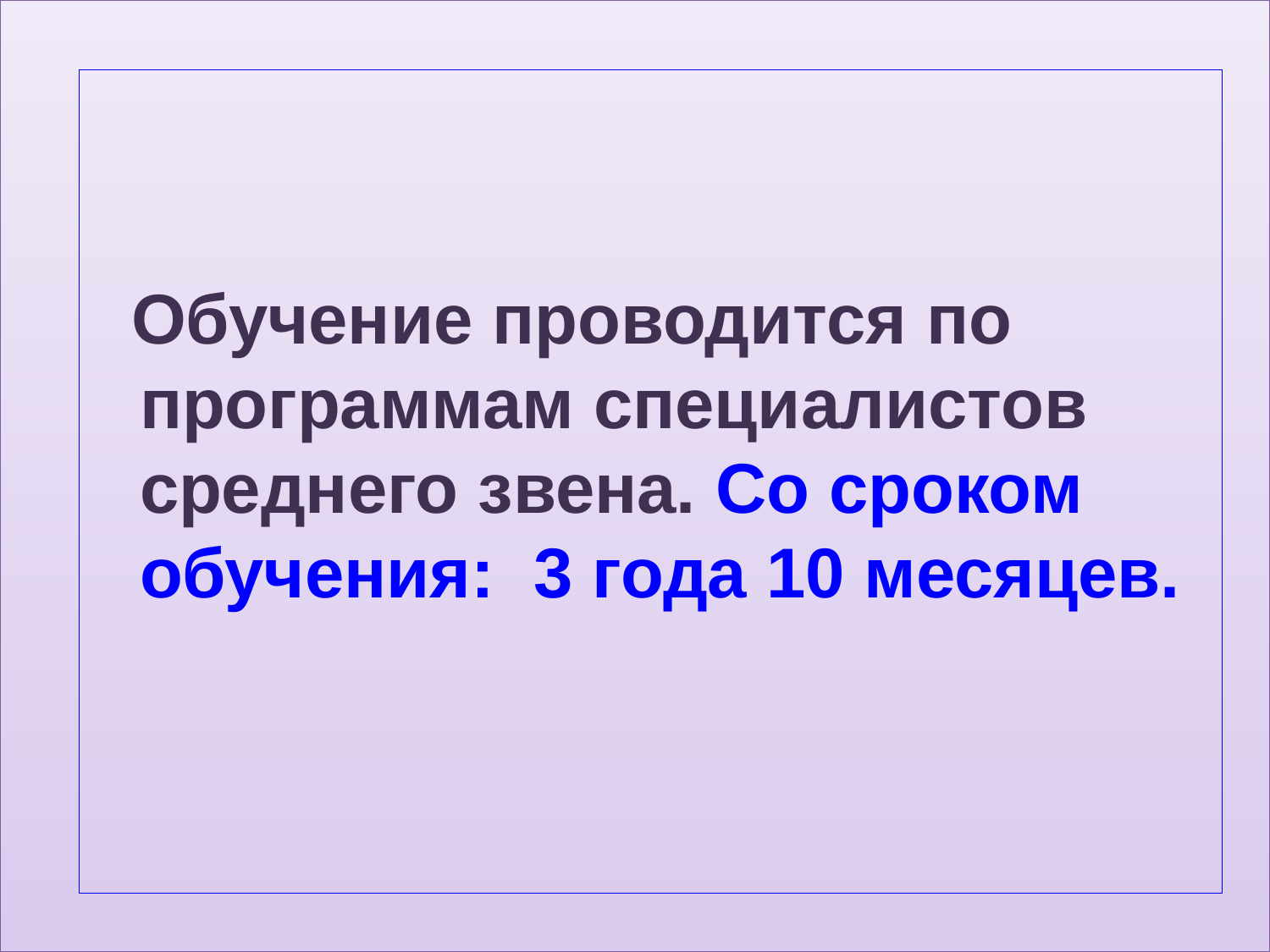

Обучение проводится по программам специалистов среднего звена. Со сроком обучения:  3 года 10 месяцев.